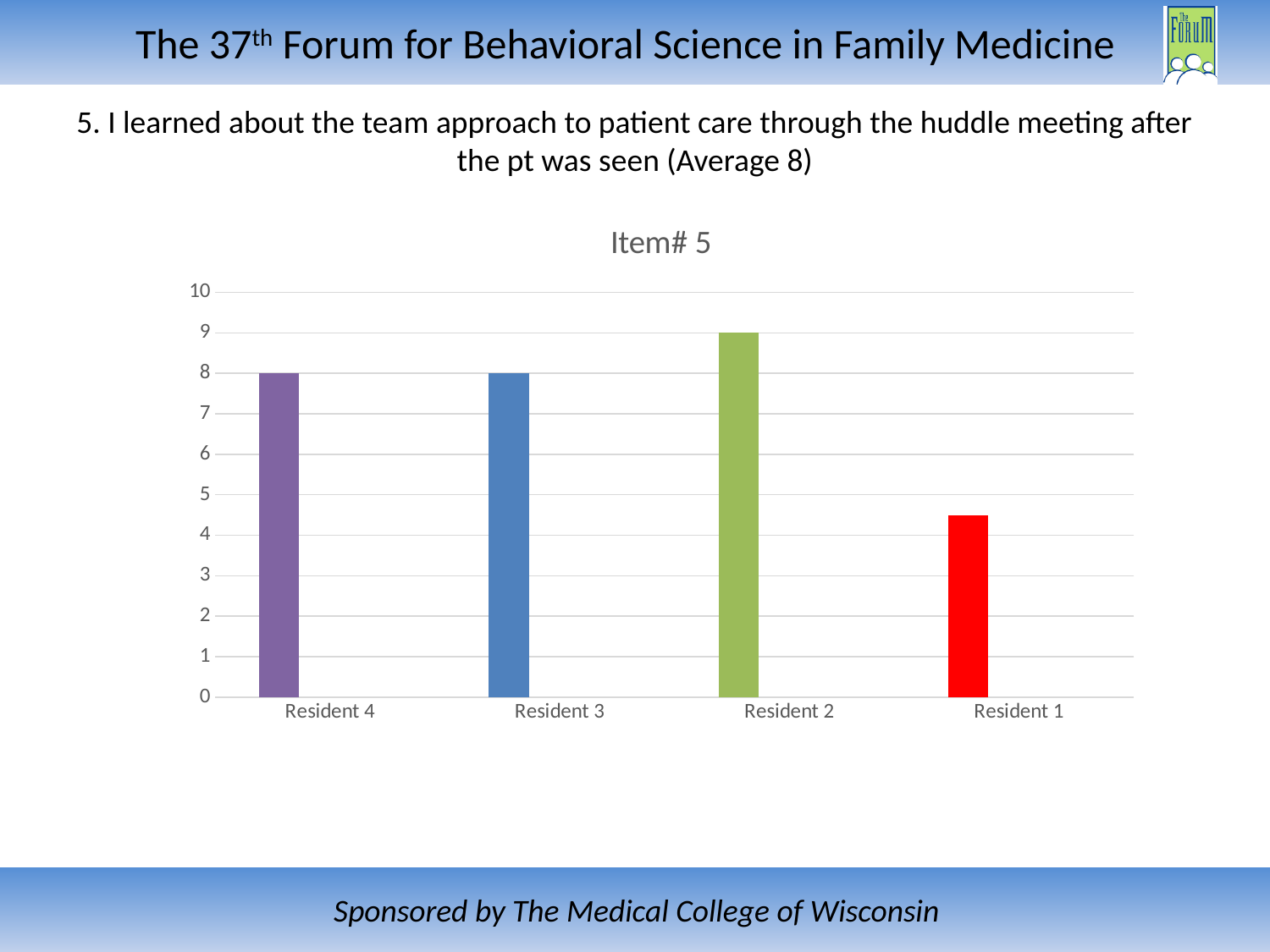

# 5. I learned about the team approach to patient care through the huddle meeting after the pt was seen (Average 8)

### Chart: Item# 5

| Category | Series 1 | Column1 | Column2 |
|---|---|---|---|
| Resident 4 | 8.0 | None | None |
| Resident 3 | 8.0 | None | None |
| Resident 2 | 9.0 | None | None |
| Resident 1 | 4.5 | None | None |